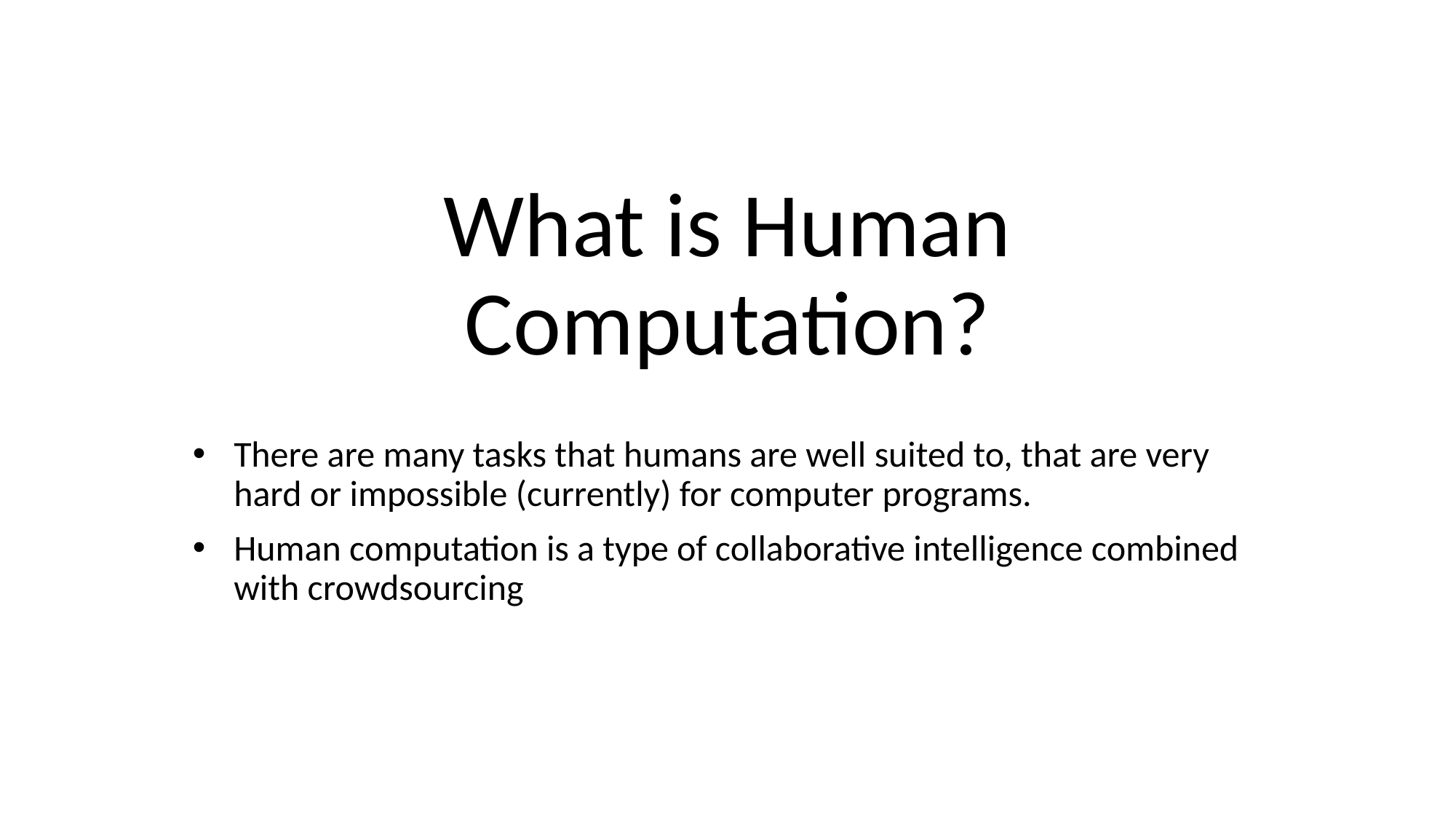

# What is Human Computation?
There are many tasks that humans are well suited to, that are very hard or impossible (currently) for computer programs.
Human computation is a type of collaborative intelligence combined with crowdsourcing